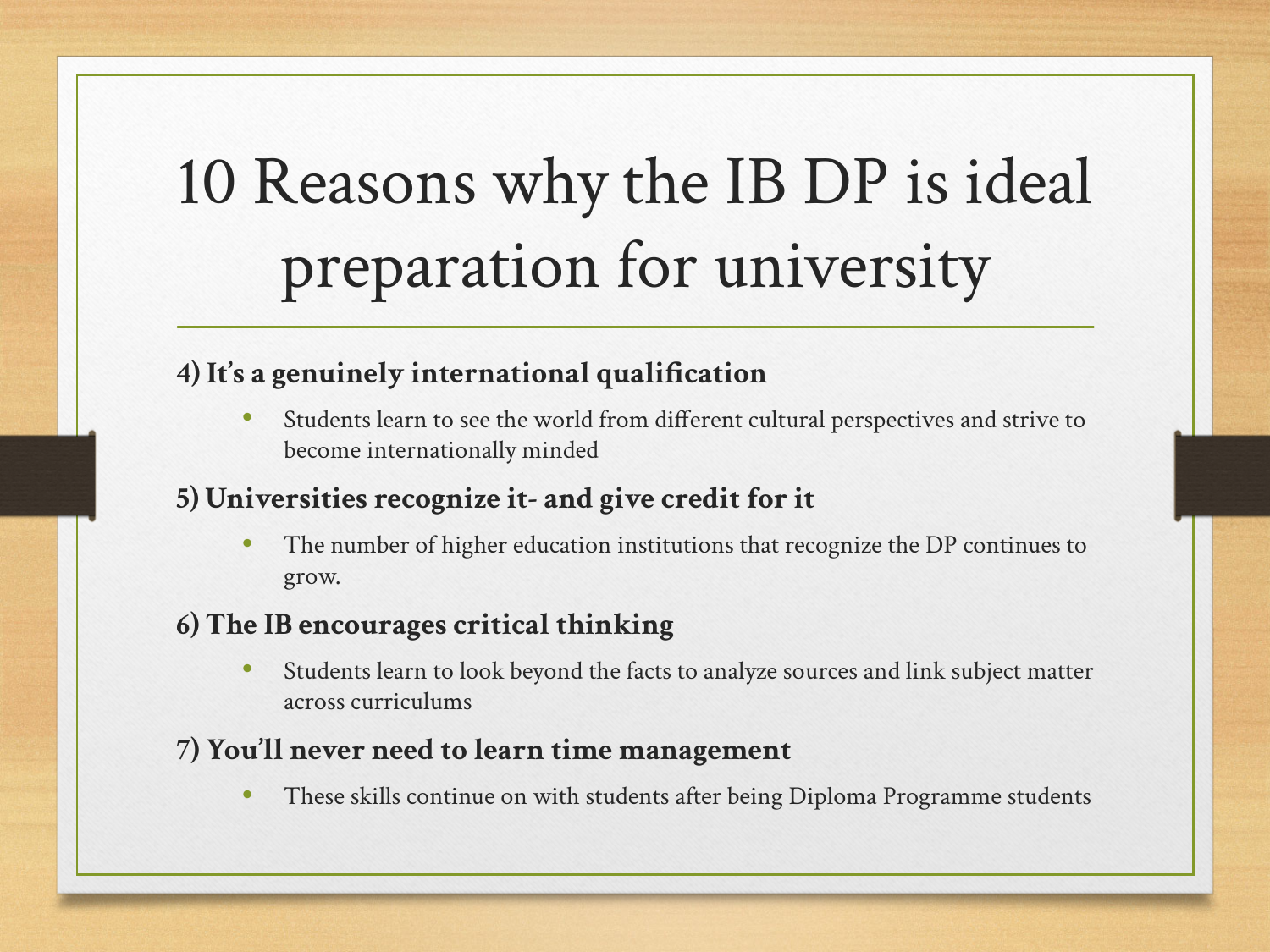

# 10 Reasons why the IB DP is ideal preparation for university
4) It’s a genuinely international qualification
Students learn to see the world from different cultural perspectives and strive to become internationally minded
5) Universities recognize it- and give credit for it
The number of higher education institutions that recognize the DP continues to grow.
6) The IB encourages critical thinking
Students learn to look beyond the facts to analyze sources and link subject matter across curriculums
7) You’ll never need to learn time management
These skills continue on with students after being Diploma Programme students